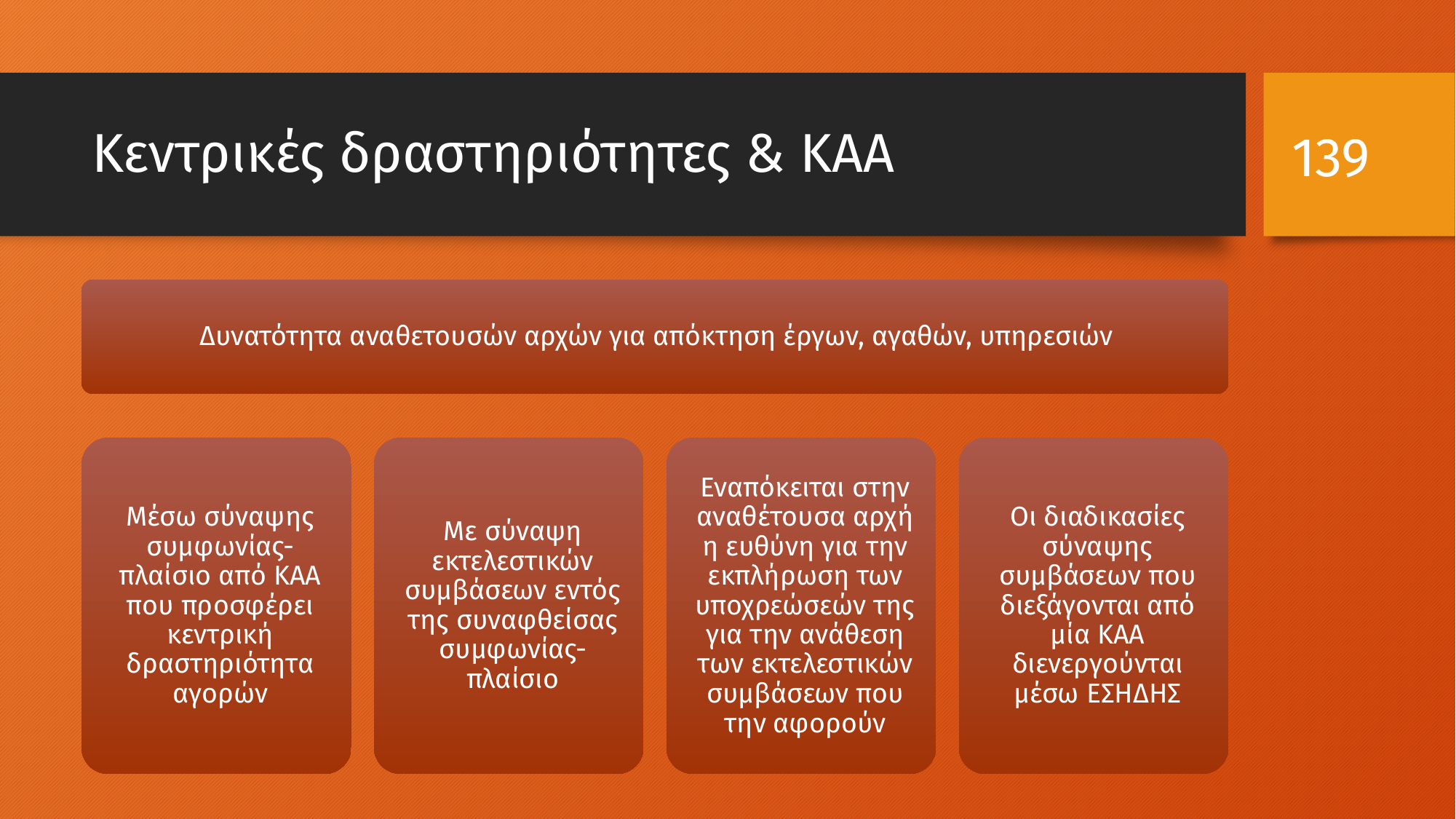

139
# Κεντρικές δραστηριότητες & ΚΑΑ
Δυνατότητα αναθετουσών αρχών για απόκτηση έργων, αγαθών, υπηρεσιών
Μέσω σύναψης συμφωνίας-πλαίσιο από ΚΑΑ που προσφέρει κεντρική δραστηριότητα αγορών
Με σύναψη εκτελεστικών συμβάσεων εντός της συναφθείσας συμφωνίας-πλαίσιο
Εναπόκειται στην αναθέτουσα αρχή η ευθύνη για την εκπλήρωση των υποχρεώσεών της για την ανάθεση των εκτελεστικών συμβάσεων που την αφορούν
Οι διαδικασίες σύναψης συμβάσεων που διεξάγονται από μία ΚΑΑ διενεργούνται μέσω ΕΣΗΔΗΣ